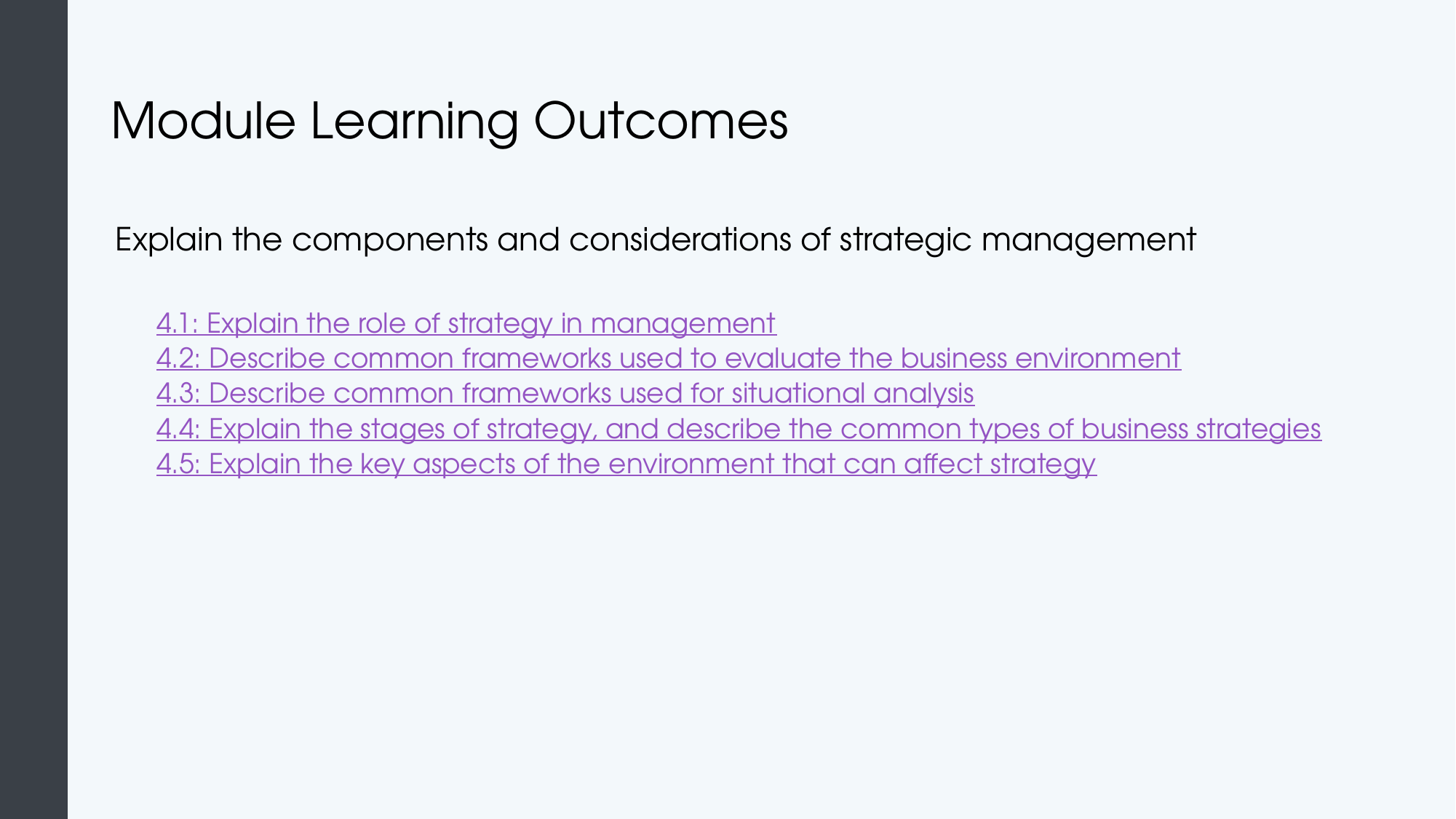

# Module Learning Outcomes
Explain the components and considerations of strategic management

4.1: Explain the role of strategy in management
4.2: Describe common frameworks used to evaluate the business environment
4.3: Describe common frameworks used for situational analysis
4.4: Explain the stages of strategy, and describe the common types of business strategies
4.5: Explain the key aspects of the environment that can affect strategy